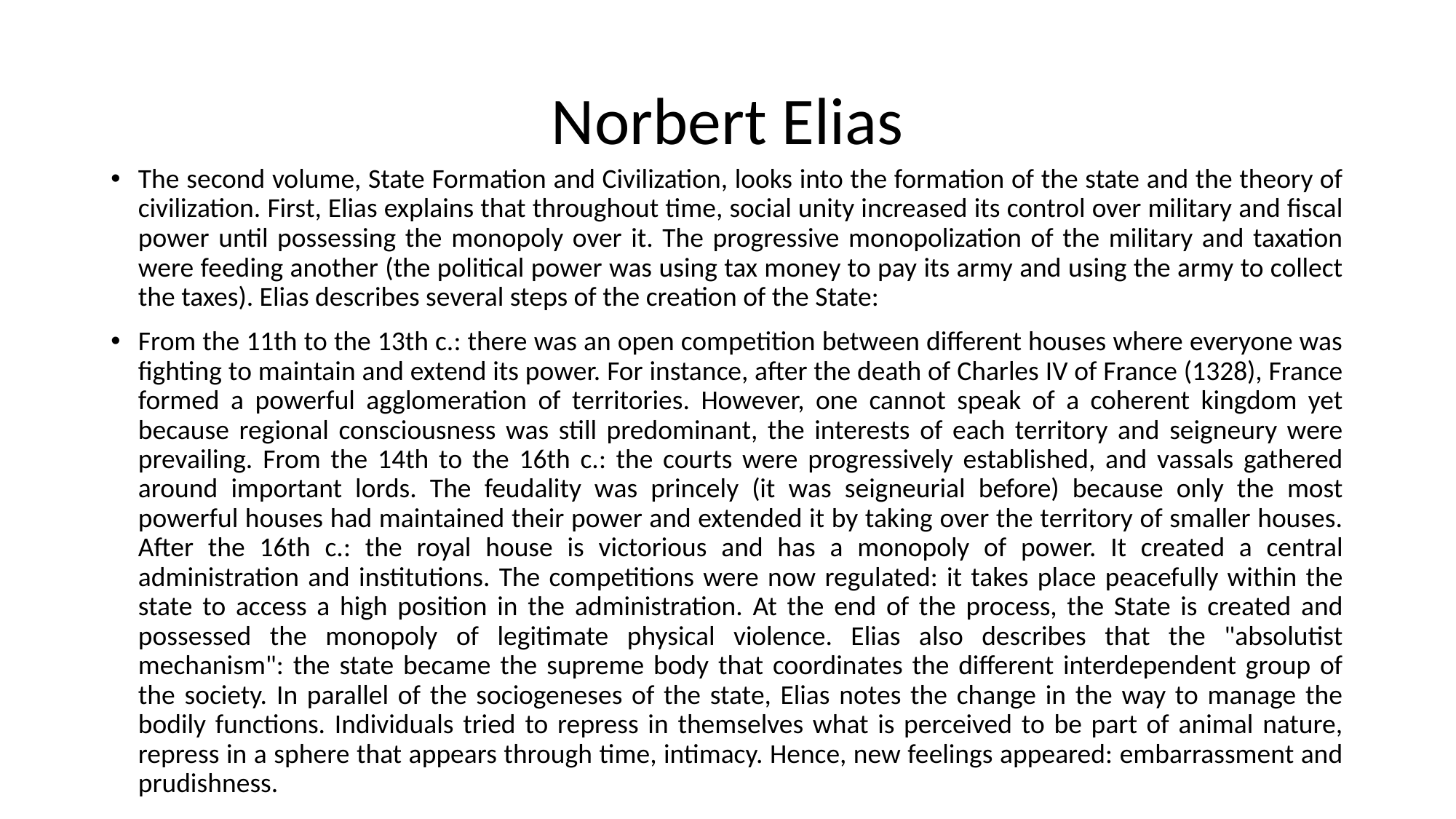

# Norbert Elias
The second volume, State Formation and Civilization, looks into the formation of the state and the theory of civilization. First, Elias explains that throughout time, social unity increased its control over military and fiscal power until possessing the monopoly over it. The progressive monopolization of the military and taxation were feeding another (the political power was using tax money to pay its army and using the army to collect the taxes). Elias describes several steps of the creation of the State:
From the 11th to the 13th c.: there was an open competition between different houses where everyone was fighting to maintain and extend its power. For instance, after the death of Charles IV of France (1328), France formed a powerful agglomeration of territories. However, one cannot speak of a coherent kingdom yet because regional consciousness was still predominant, the interests of each territory and seigneury were prevailing. From the 14th to the 16th c.: the courts were progressively established, and vassals gathered around important lords. The feudality was princely (it was seigneurial before) because only the most powerful houses had maintained their power and extended it by taking over the territory of smaller houses. After the 16th c.: the royal house is victorious and has a monopoly of power. It created a central administration and institutions. The competitions were now regulated: it takes place peacefully within the state to access a high position in the administration. At the end of the process, the State is created and possessed the monopoly of legitimate physical violence. Elias also describes that the "absolutist mechanism": the state became the supreme body that coordinates the different interdependent group of the society. In parallel of the sociogeneses of the state, Elias notes the change in the way to manage the bodily functions. Individuals tried to repress in themselves what is perceived to be part of animal nature, repress in a sphere that appears through time, intimacy. Hence, new feelings appeared: embarrassment and prudishness.